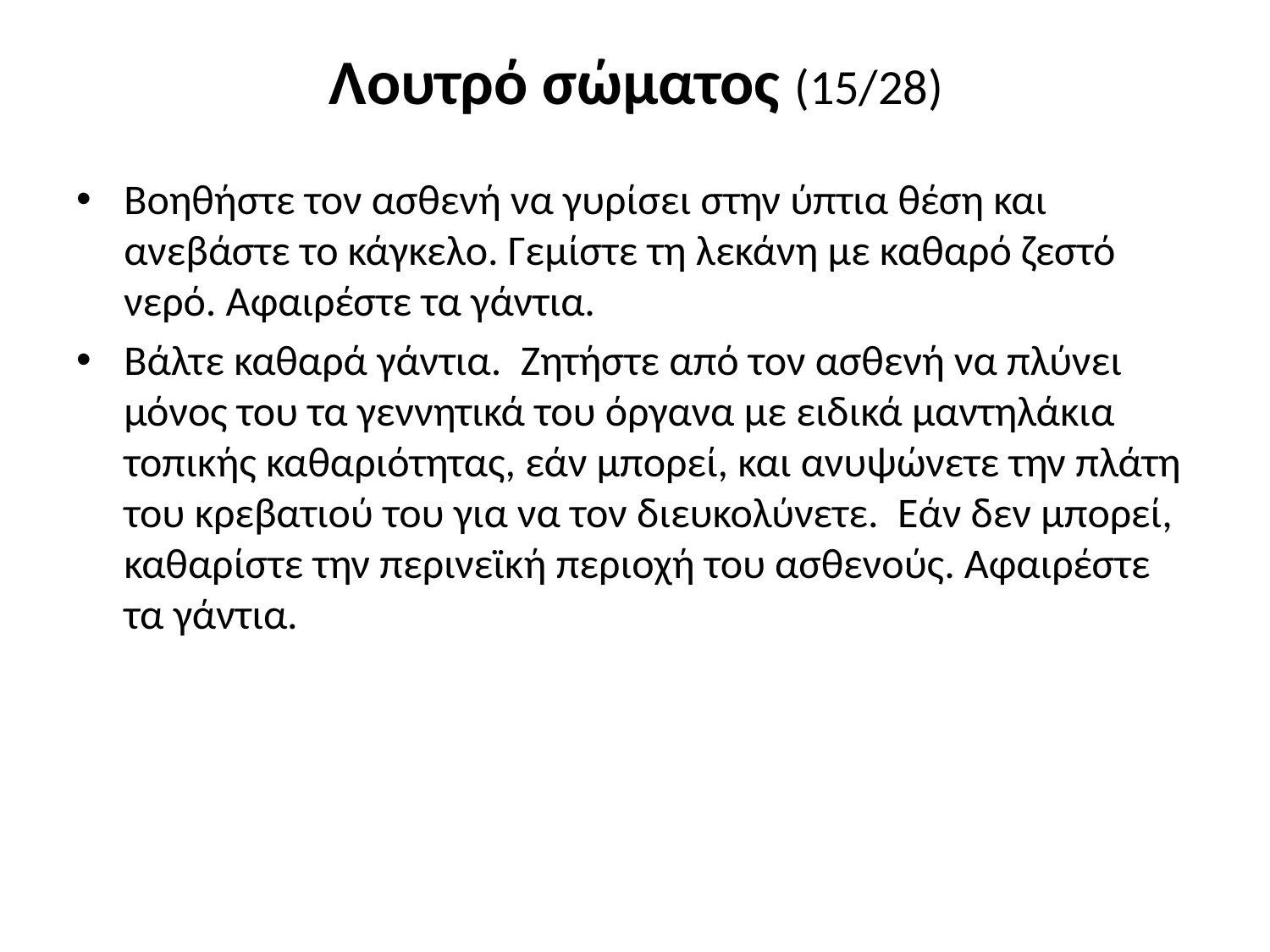

# Λουτρό σώματος (15/28)
Βοηθήστε τον ασθενή να γυρίσει στην ύπτια θέση και ανεβάστε το κάγκελο. Γεμίστε τη λεκάνη με καθαρό ζεστό νερό. Αφαιρέστε τα γάντια.
Βάλτε καθαρά γάντια.  Ζητήστε από τον ασθενή να πλύνει μόνος του τα γεννητικά του όργανα με ειδικά μαντηλάκια τοπικής καθαριότητας, εάν μπορεί, και ανυψώνετε την πλάτη του κρεβατιού του για να τον διευκολύνετε.  Εάν δεν μπορεί, καθαρίστε την περινεϊκή περιοχή του ασθενούς. Αφαιρέστε τα γάντια.